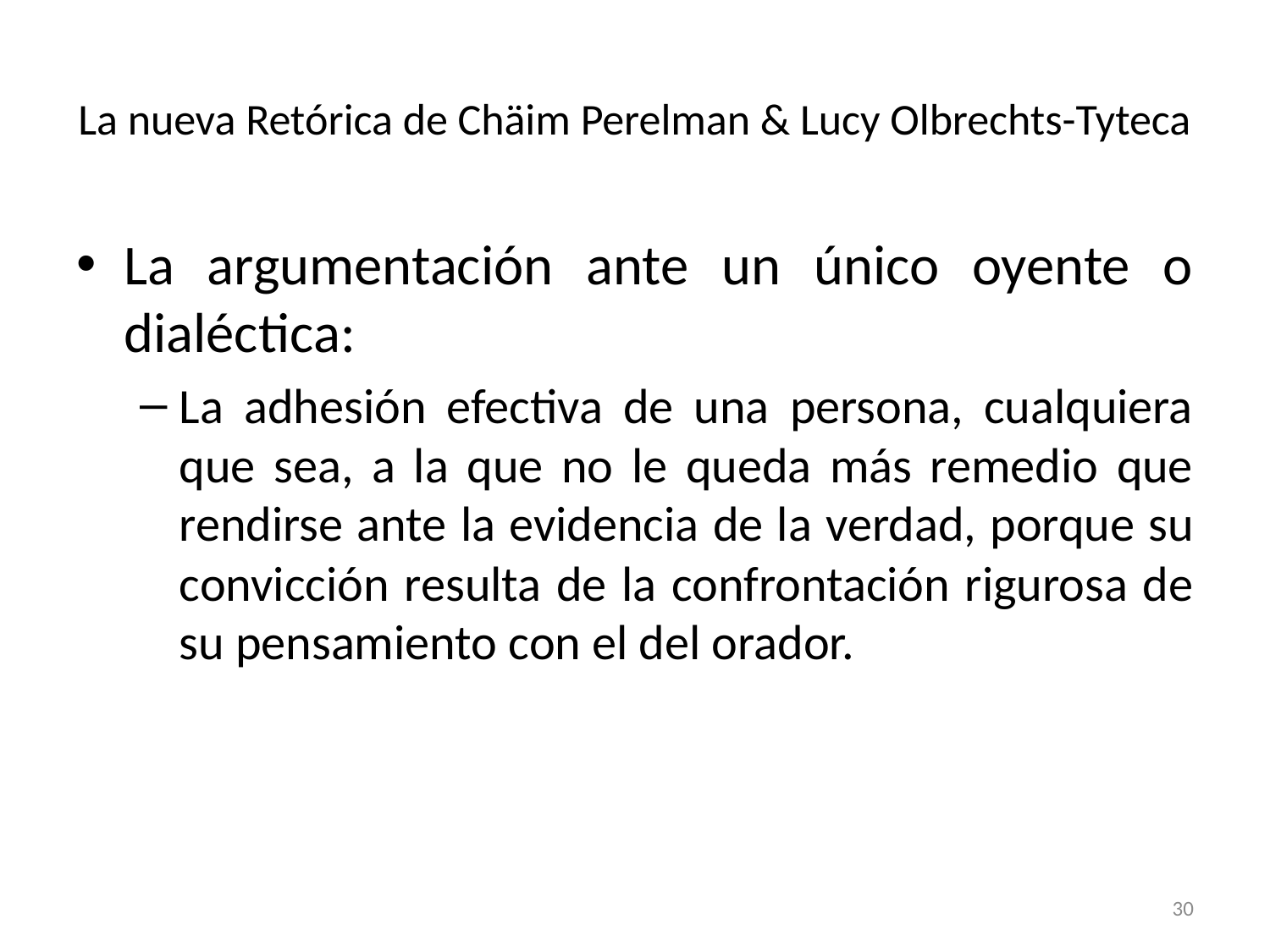

# La nueva Retórica de Chäim Perelman & Lucy Olbrechts-Tyteca
La argumentación ante un único oyente o dialéctica:
La adhesión efectiva de una persona, cualquiera que sea, a la que no le queda más remedio que rendirse ante la evidencia de la verdad, porque su convicción resulta de la confrontación rigurosa de su pensamiento con el del orador.
30